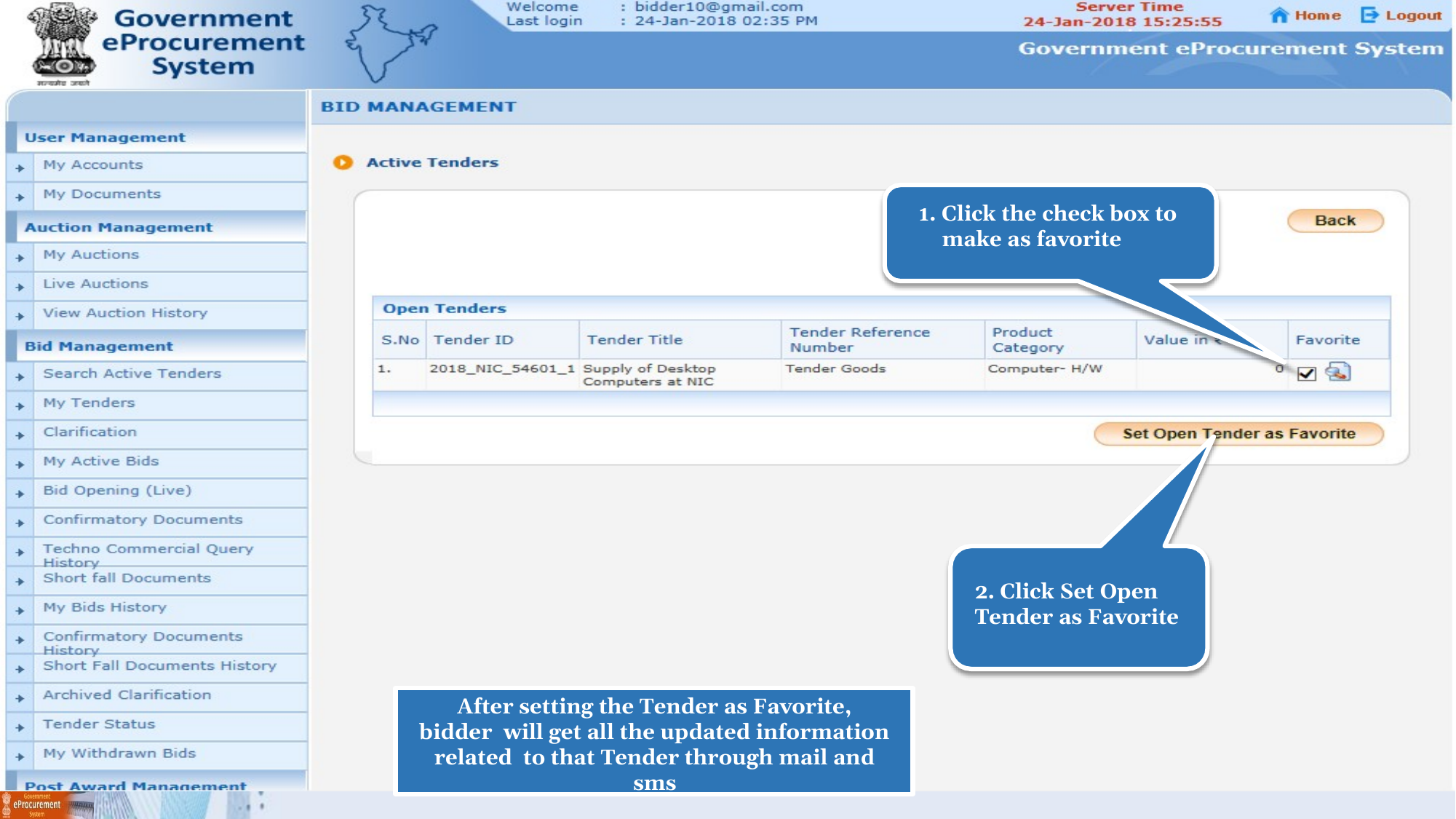

1. Click the check box to  make as favorite
2. Click Set Open  Tender as Favorite
After setting the Tender as Favorite, bidder  will get all the updated information related  to that Tender through mail and sms